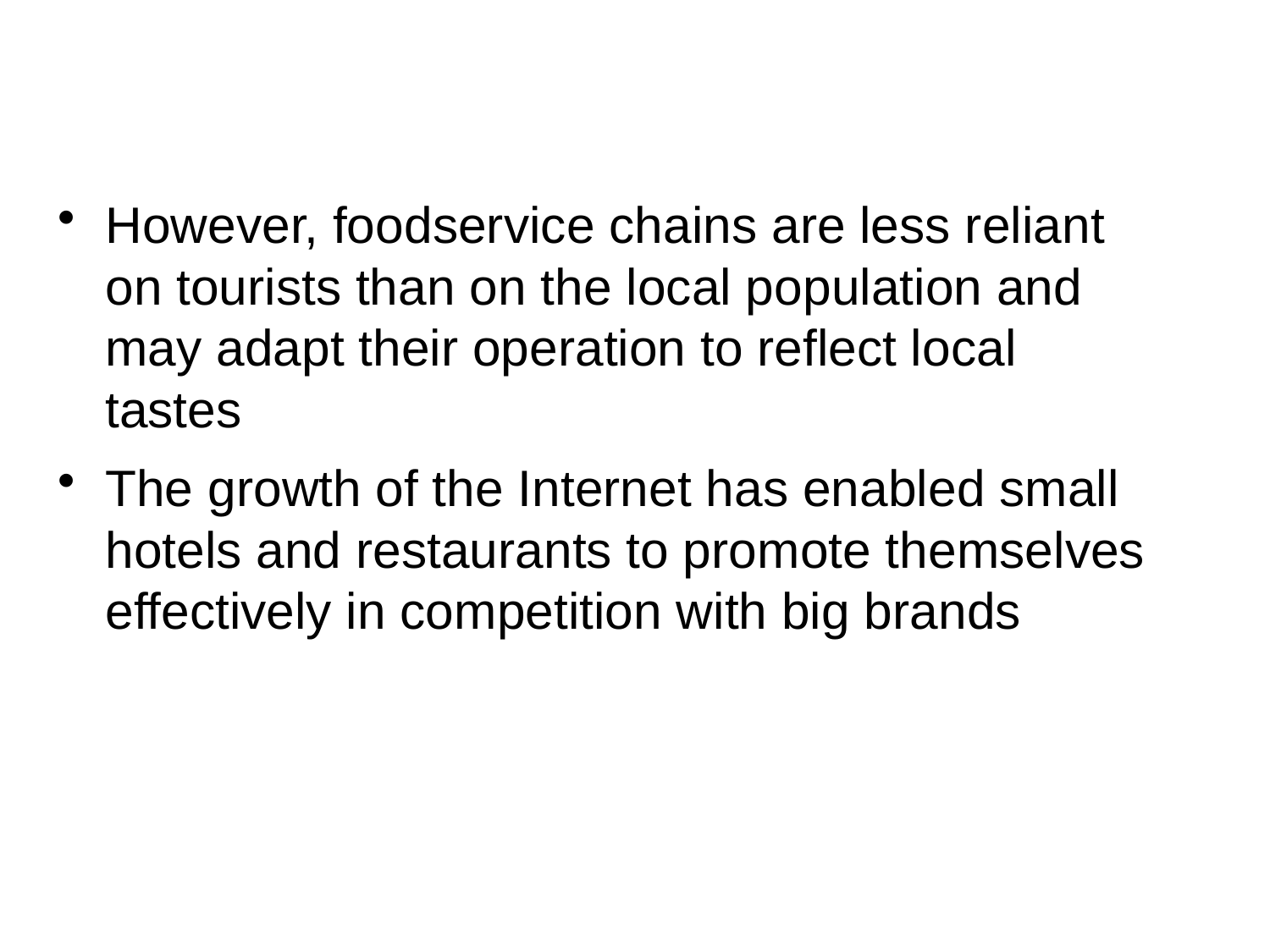

#
However, foodservice chains are less reliant on tourists than on the local population and may adapt their operation to reflect local tastes
The growth of the Internet has enabled small hotels and restaurants to promote themselves effectively in competition with big brands